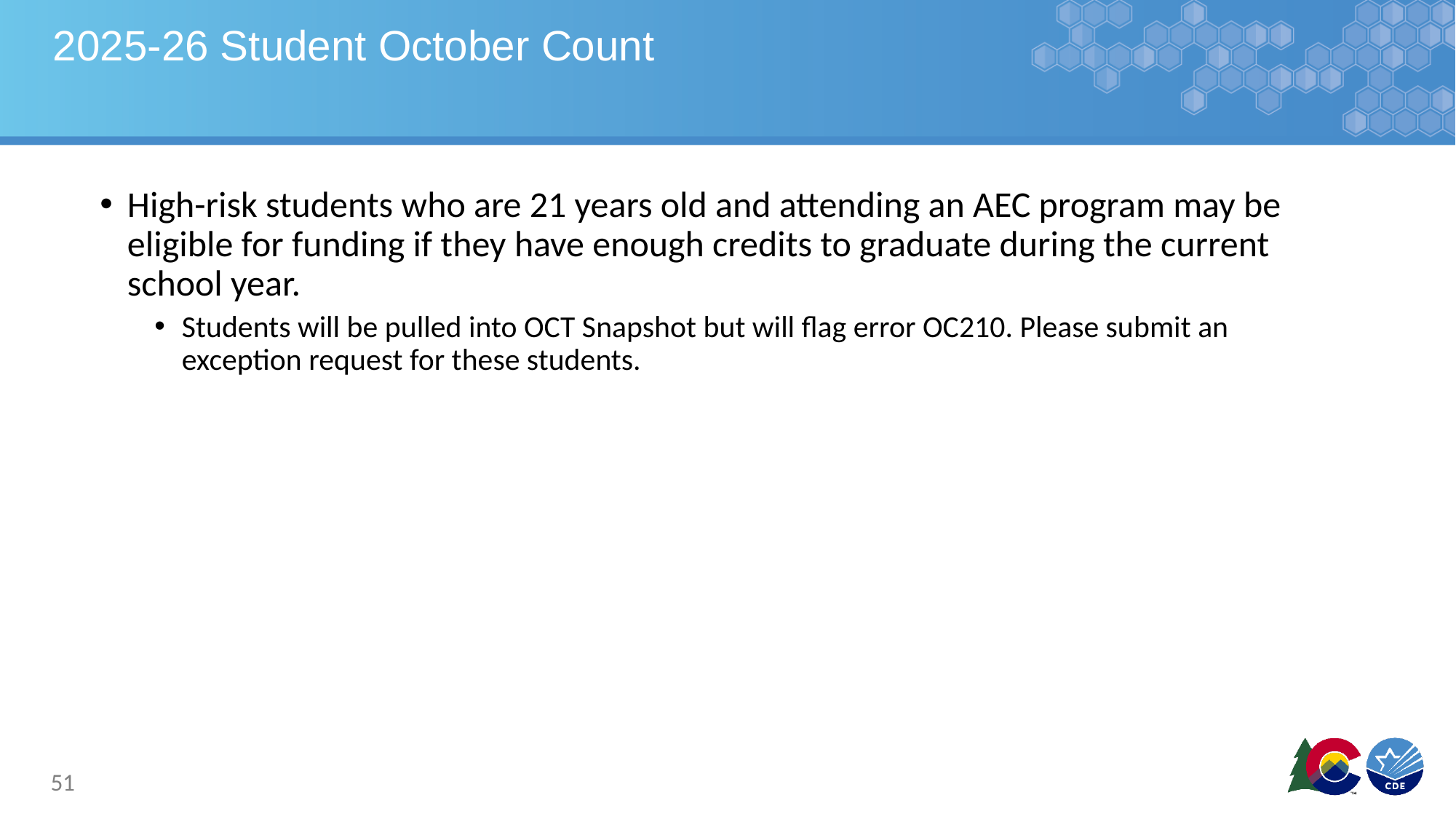

# 2025-26 Student October Count
High-risk students who are 21 years old and attending an AEC program may be eligible for funding if they have enough credits to graduate during the current school year.
Students will be pulled into OCT Snapshot but will flag error OC210. Please submit an exception request for these students.
51